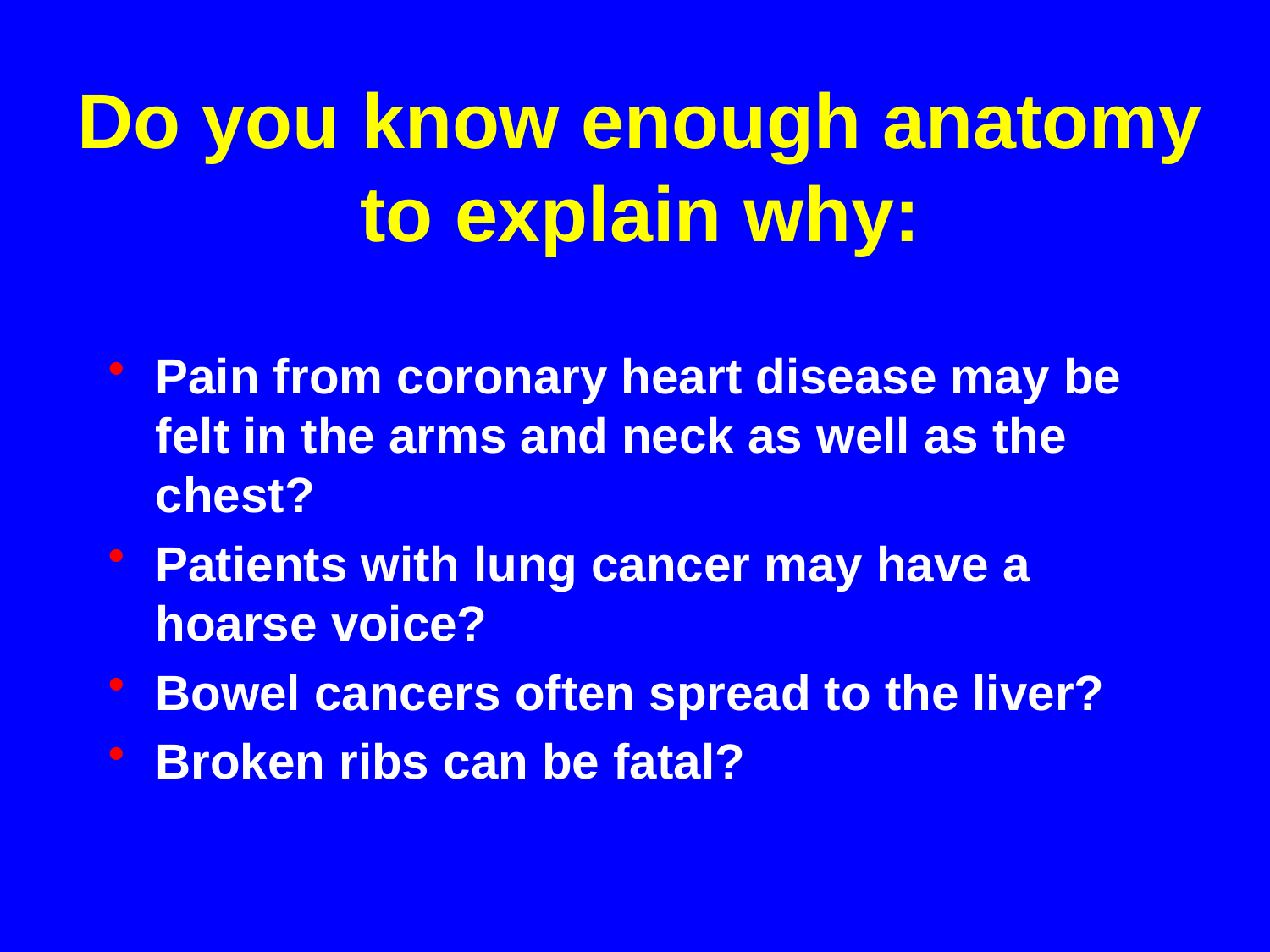

# Do you know enough anatomy to explain why:
Pain from coronary heart disease may be felt in the arms and neck as well as the chest?
Patients with lung cancer may have a hoarse voice?
Bowel cancers often spread to the liver?
Broken ribs can be fatal?